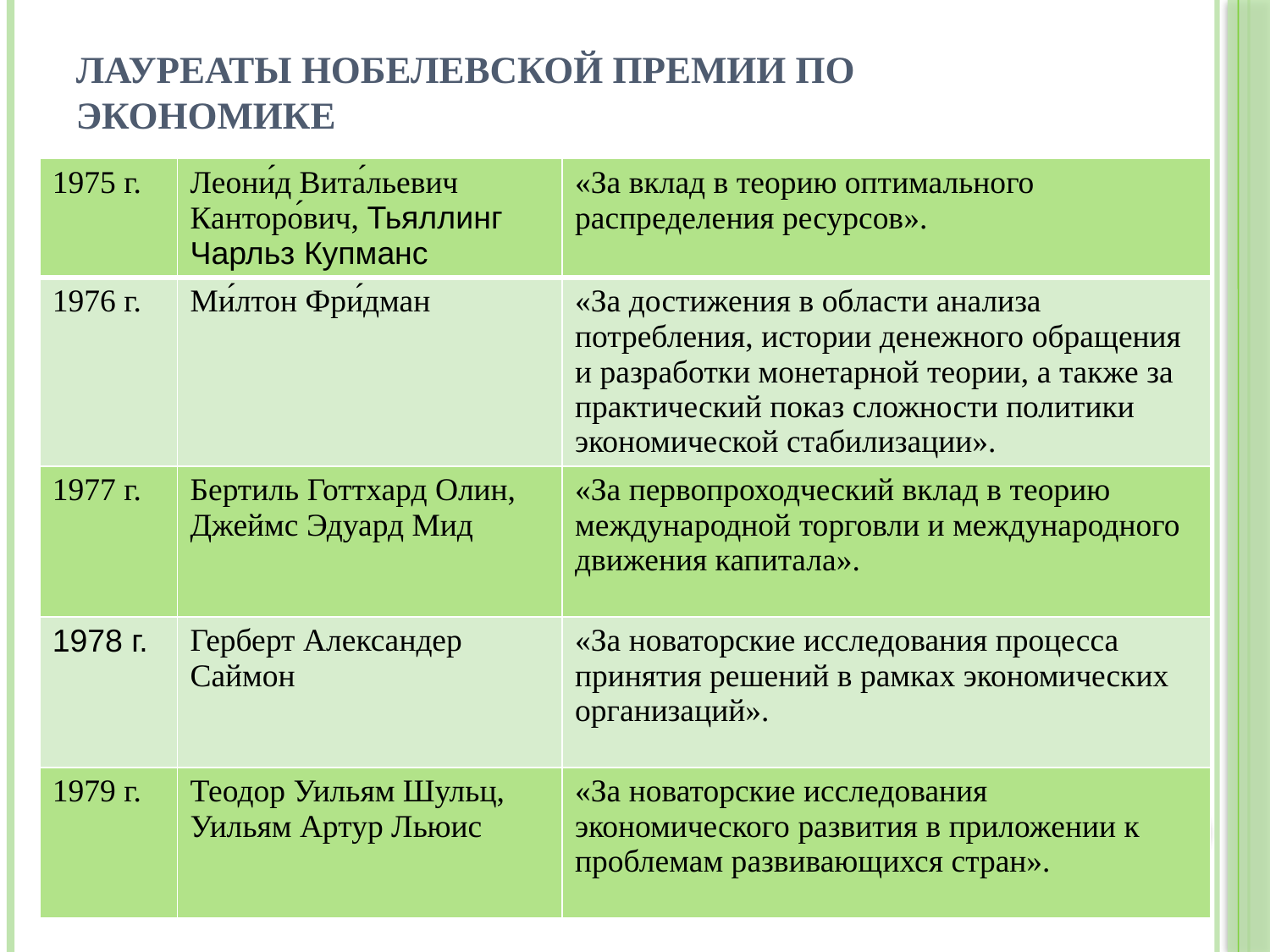

# Лауреаты Нобелевской премии по экономике
| 1975 г. | Леони́д Вита́льевич Канторо́вич, Тьяллинг Чарльз Купманс | «За вклад в теорию оптимального распределения ресурсов». |
| --- | --- | --- |
| 1976 г. | Ми́лтон Фри́дман | «За достижения в области анализа потребления, истории денежного обращения и разработки монетарной теории, а также за практический показ сложности политики экономической стабилизации». |
| 1977 г. | Бертиль Готтхард Олин, Джеймс Эдуард Мид | «За первопроходческий вклад в теорию международной торговли и международного движения капитала». |
| 1978 г. | Герберт Александер Саймон | «За новаторские исследования процесса принятия решений в рамках экономических организаций». |
| 1979 г. | Теодор Уильям Шульц, Уильям Артур Льюис | «За новаторские исследования экономического развития в приложении к проблемам развивающихся стран». |